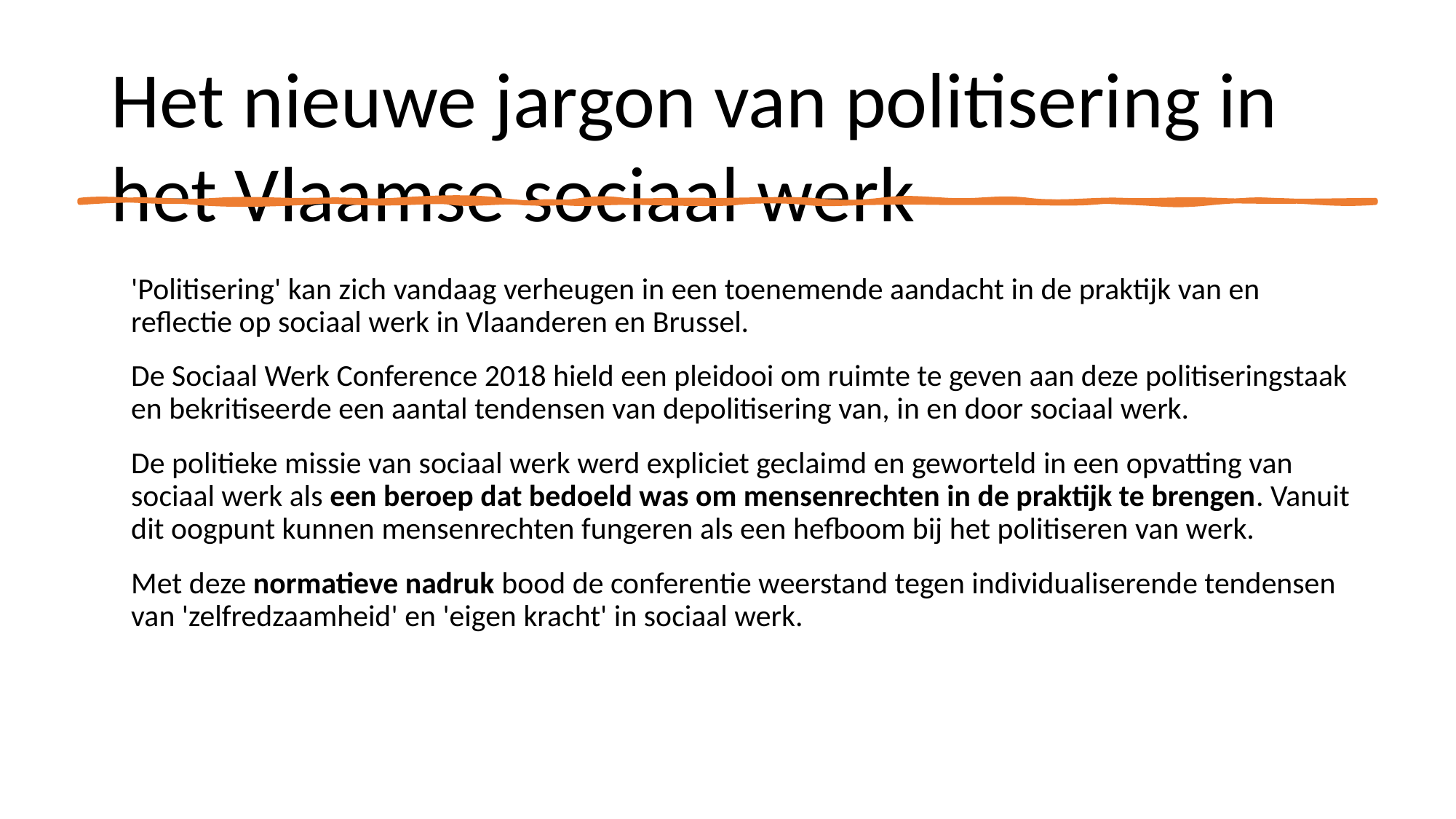

# Het nieuwe jargon van politisering in het Vlaamse sociaal werk

'Politisering' kan zich vandaag verheugen in een toenemende aandacht in de praktijk van en reflectie op sociaal werk in Vlaanderen en Brussel.
De Sociaal Werk Conference 2018 hield een pleidooi om ruimte te geven aan deze politiseringstaak en bekritiseerde een aantal tendensen van depolitisering van, in en door sociaal werk.
De politieke missie van sociaal werk werd expliciet geclaimd en geworteld in een opvatting van sociaal werk als een beroep dat bedoeld was om mensenrechten in de praktijk te brengen. Vanuit dit oogpunt kunnen mensenrechten fungeren als een hefboom bij het politiseren van werk.
Met deze normatieve nadruk bood de conferentie weerstand tegen individualiserende tendensen van 'zelfredzaamheid' en 'eigen kracht' in sociaal werk.